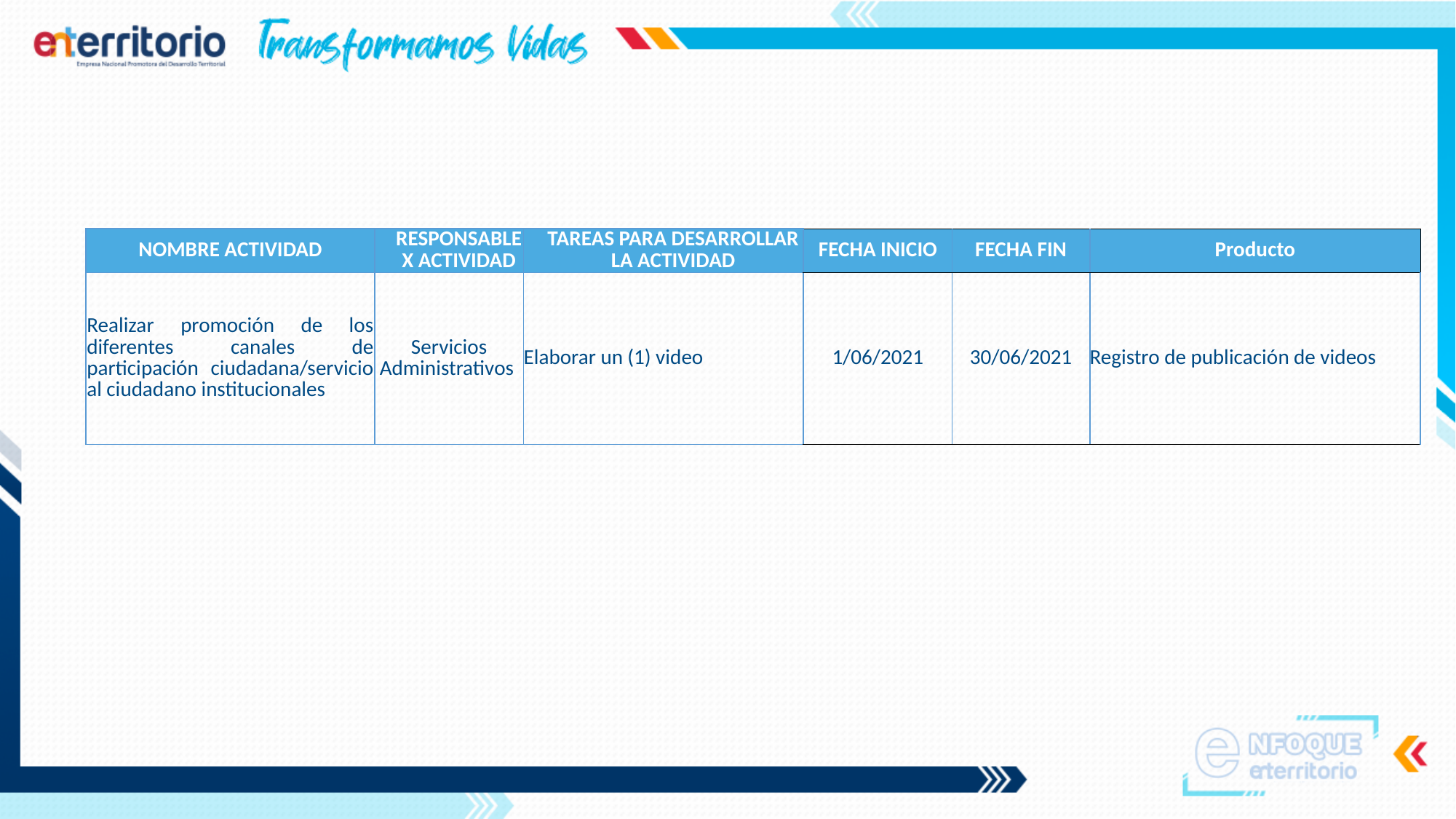

| NOMBRE ACTIVIDAD | RESPONSABLE X ACTIVIDAD | TAREAS PARA DESARROLLAR LA ACTIVIDAD | FECHA INICIO | FECHA FIN | Producto |
| --- | --- | --- | --- | --- | --- |
| Realizar promoción de los diferentes canales de participación ciudadana/servicio al ciudadano institucionales | Servicios Administrativos | Elaborar un (1) video | 1/06/2021 | 30/06/2021 | Registro de publicación de videos |